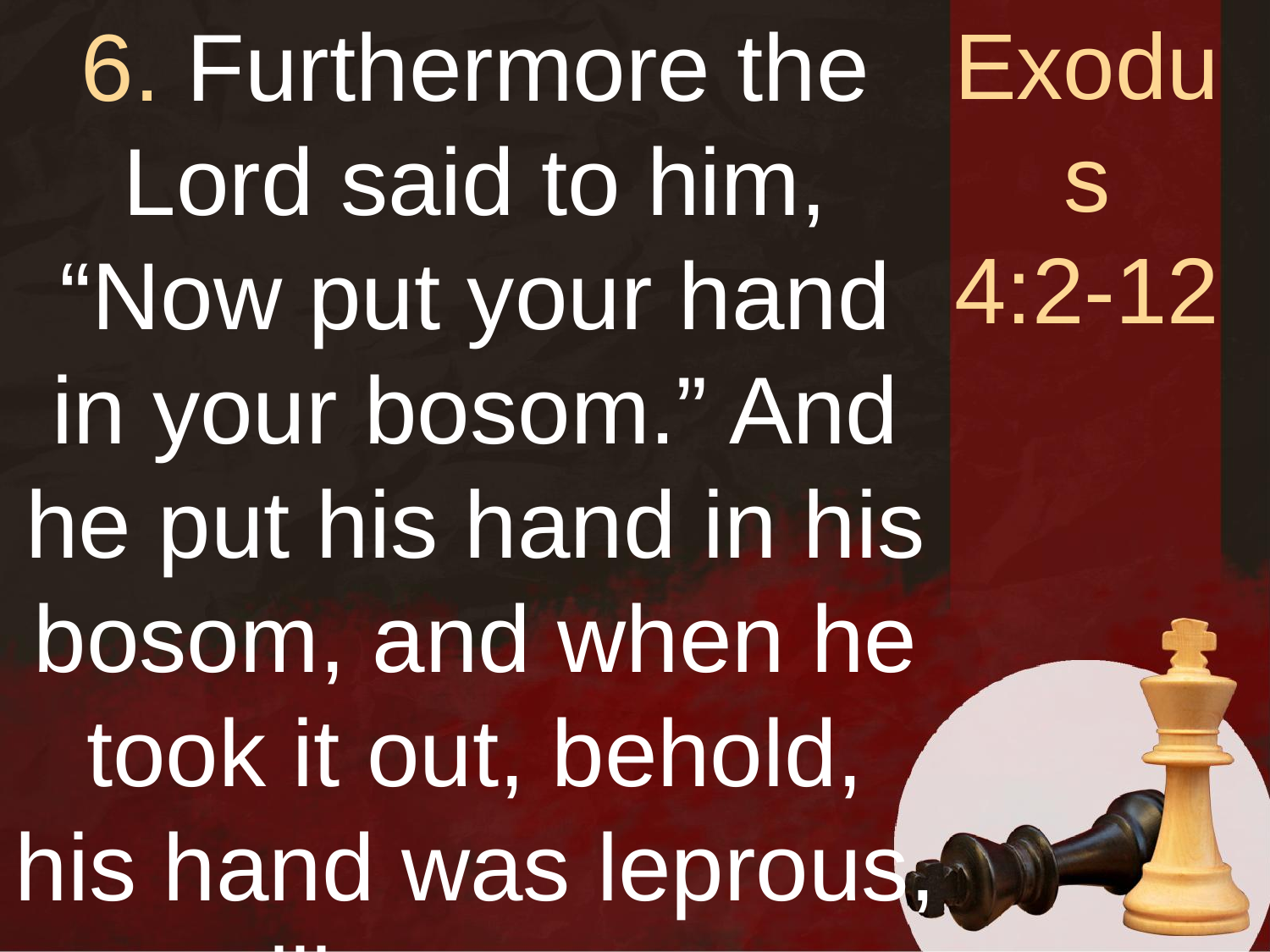

6. Furthermore the Lord said to him, “Now put your hand in your bosom.” And he put his hand in his bosom, and when he took it out, behold, his hand was leprous, like snow.
Exodus
4:2-12